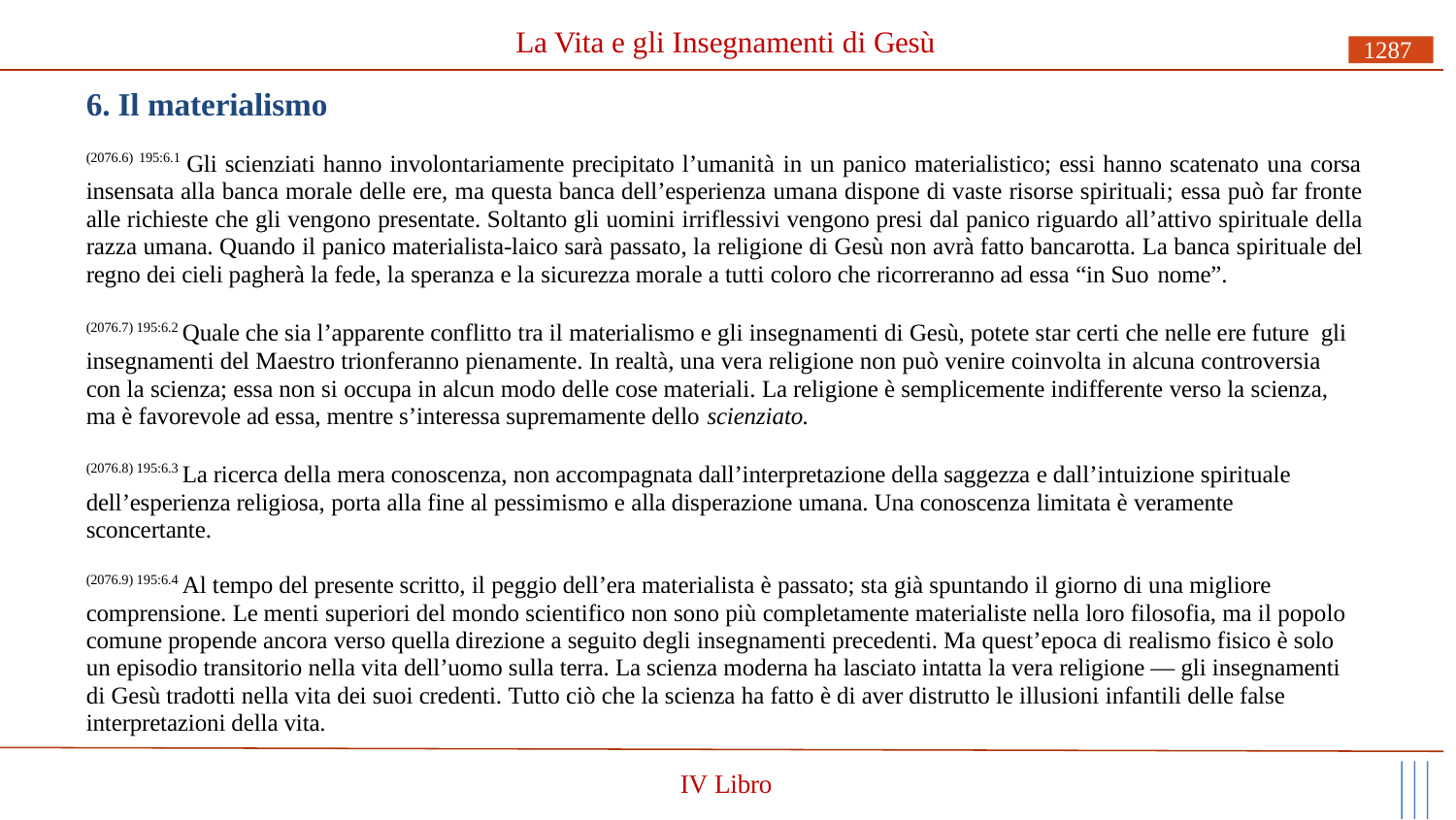

# La Vita e gli Insegnamenti di Gesù
1287

6. Il materialismo
(2076.6) 195:6.1 Gli scienziati hanno involontariamente precipitato l’umanità in un panico materialistico; essi hanno scatenato una corsa  insensata alla banca morale delle ere, ma questa banca dell’esperienza umana dispone di vaste risorse spirituali; essa può far fronte  alle richieste che gli vengono presentate. Soltanto gli uomini irriflessivi vengono presi dal panico riguardo all’attivo spirituale della  razza umana. Quando il panico materialista-laico sarà passato, la religione di Gesù non avrà fatto bancarotta. La banca spirituale del  regno dei cieli pagherà la fede, la speranza e la sicurezza morale a tutti coloro che ricorreranno ad essa “in Suo nome”.

(2076.7) 195:6.2 Quale che sia l’apparente conflitto tra il materialismo e gli insegnamenti di Gesù, potete star certi che nelle ere future  gli insegnamenti del Maestro trionferanno pienamente. In realtà, una vera religione non può venire coinvolta in alcuna controversia  con la scienza; essa non si occupa in alcun modo delle cose materiali. La religione è semplicemente indifferente verso la scienza,  ma è favorevole ad essa, mentre s’interessa supremamente dello scienziato.

(2076.8) 195:6.3 La ricerca della mera conoscenza, non accompagnata dall’interpretazione della saggezza e dall’intuizione spirituale  dell’esperienza religiosa, porta alla fine al pessimismo e alla disperazione umana. Una conoscenza limitata è veramente  sconcertante.

(2076.9) 195:6.4 Al tempo del presente scritto, il peggio dell’era materialista è passato; sta già spuntando il giorno di una migliore  comprensione. Le menti superiori del mondo scientifico non sono più completamente materialiste nella loro filosofia, ma il popolo  comune propende ancora verso quella direzione a seguito degli insegnamenti precedenti. Ma quest’epoca di realismo fisico è solo  un episodio transitorio nella vita dell’uomo sulla terra. La scienza moderna ha lasciato intatta la vera religione — gli insegnamenti  di Gesù tradotti nella vita dei suoi credenti. Tutto ciò che la scienza ha fatto è di aver distrutto le illusioni infantili delle false  interpretazioni della vita.

IV Libro